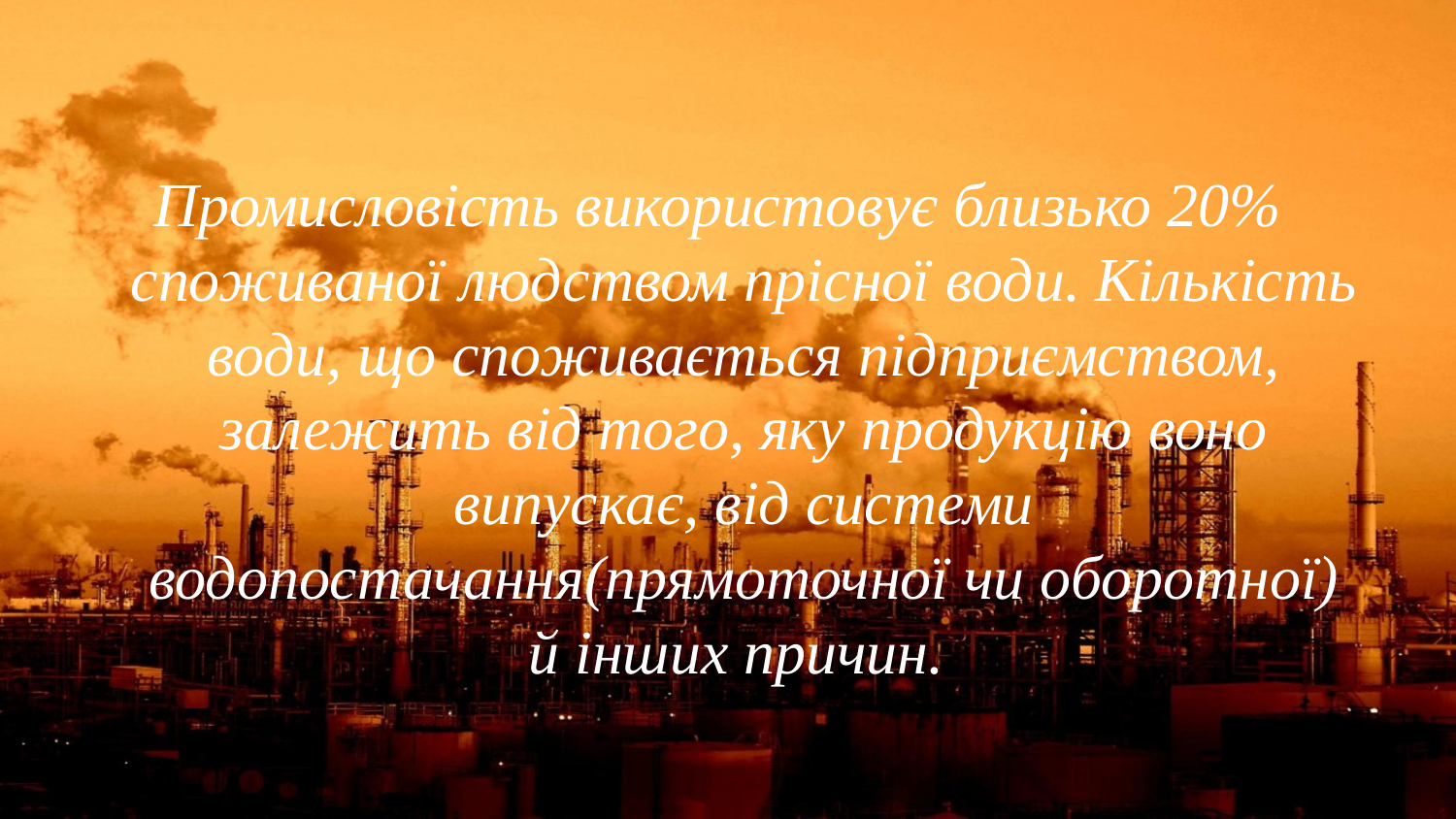

Промисловість використовує близько 20% споживаної людством прісної води. Кількість води, що споживається підприємством, залежить від того, яку продукцію воно випускає, від системи водопостачання(прямоточної чи оборотної) й інших причин.